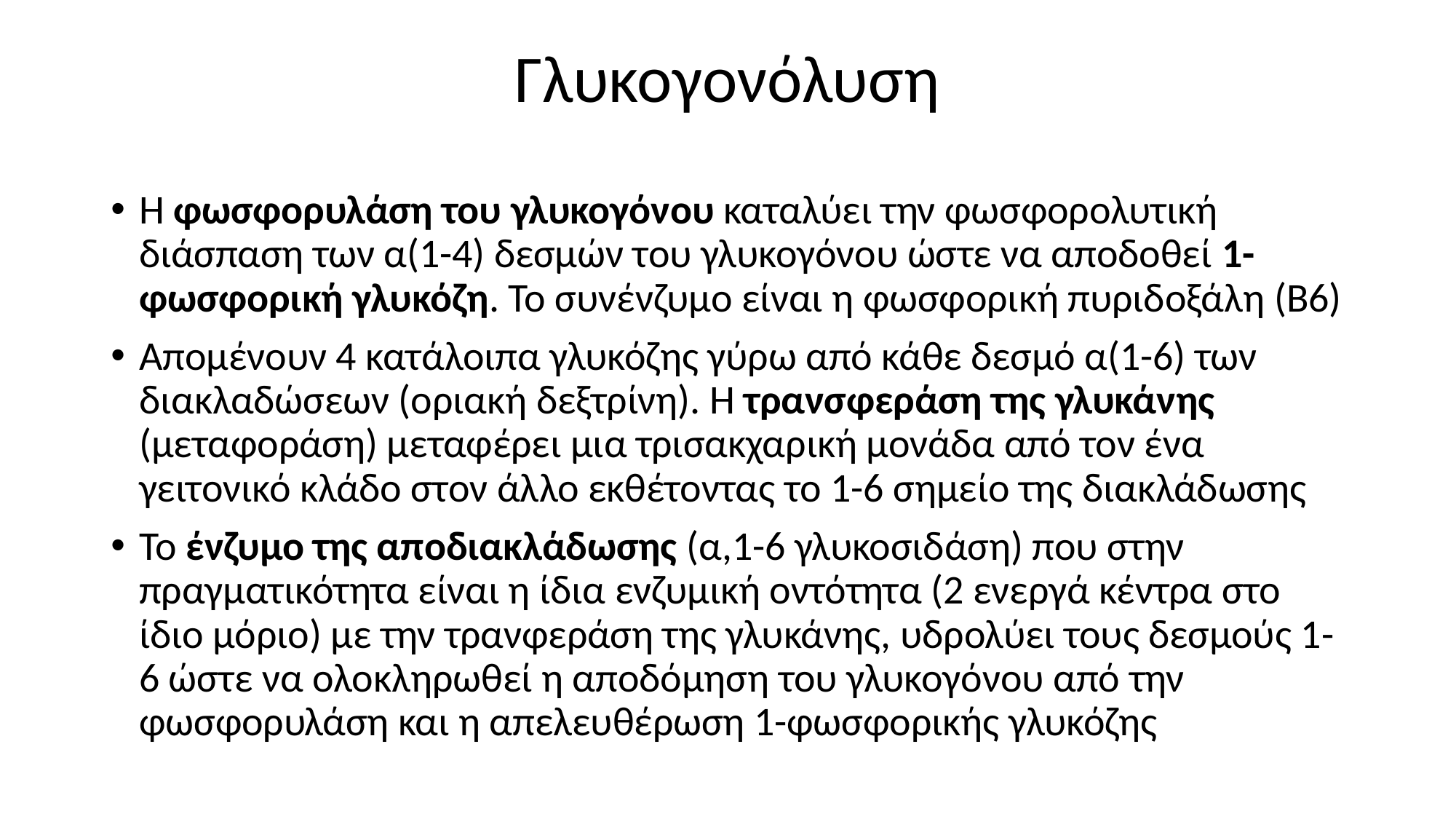

# Γλυκογονόλυση
Η φωσφορυλάση του γλυκογόνου καταλύει την φωσφορολυτική διάσπαση των α(1-4) δεσμών του γλυκογόνου ώστε να αποδοθεί 1-φωσφορική γλυκόζη. Το συνένζυμο είναι η φωσφορική πυριδοξάλη (Β6)
Απομένουν 4 κατάλοιπα γλυκόζης γύρω από κάθε δεσμό α(1-6) των διακλαδώσεων (οριακή δεξτρίνη). Η τρανσφεράση της γλυκάνης (μεταφοράση) μεταφέρει μια τρισακχαρική μονάδα από τον ένα γειτονικό κλάδο στον άλλο εκθέτοντας το 1-6 σημείο της διακλάδωσης
Το ένζυμο της αποδιακλάδωσης (α,1-6 γλυκοσιδάση) που στην πραγματικότητα είναι η ίδια ενζυμική οντότητα (2 ενεργά κέντρα στο ίδιο μόριο) με την τρανφεράση της γλυκάνης, υδρολύει τους δεσμούς 1-6 ώστε να ολοκληρωθεί η αποδόμηση του γλυκογόνου από την φωσφορυλάση και η απελευθέρωση 1-φωσφορικής γλυκόζης